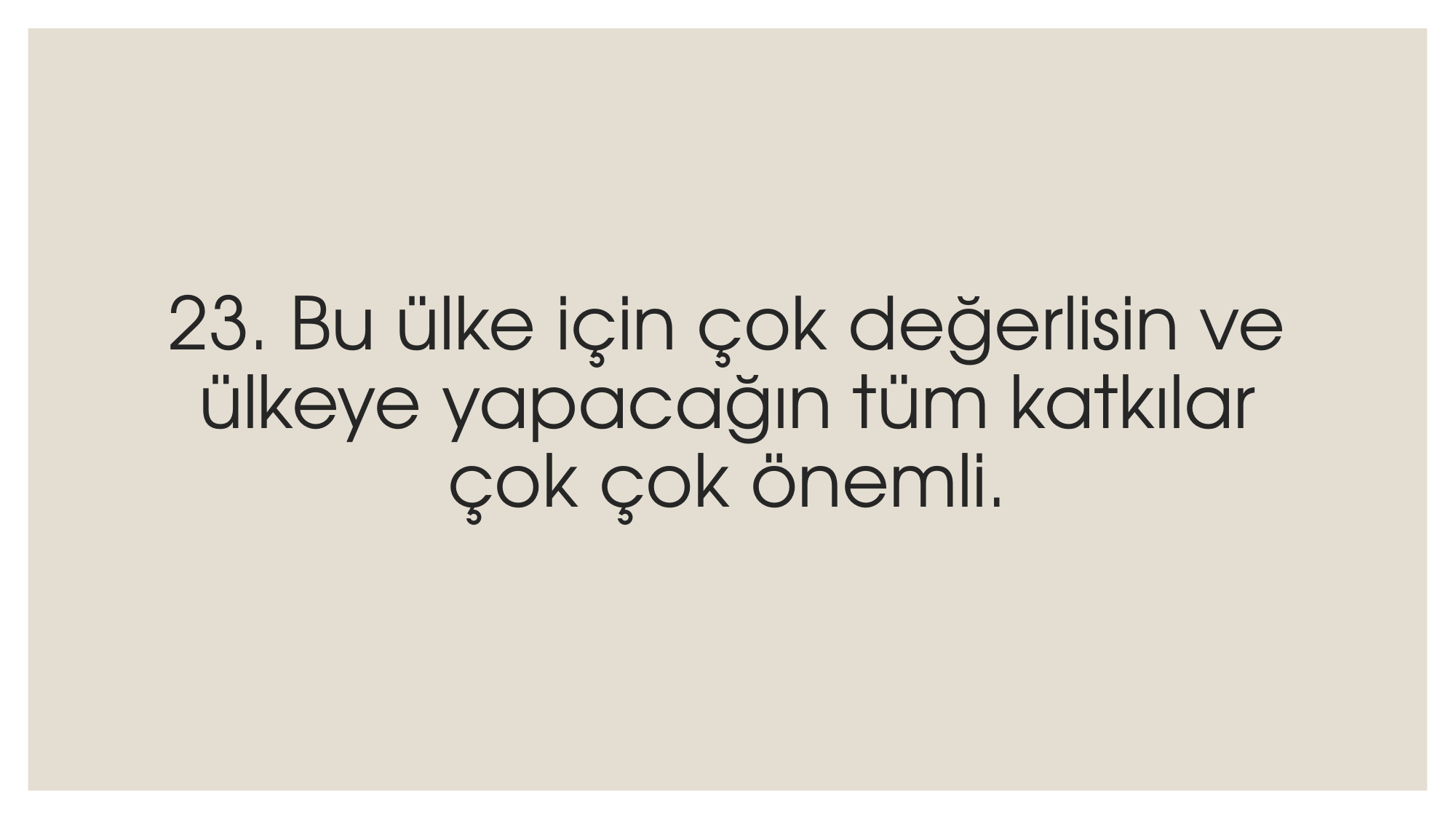

# 23. Bu ülke için çok değerlisin ve ülkeye yapacağın tüm katkılar çok çok önemli.